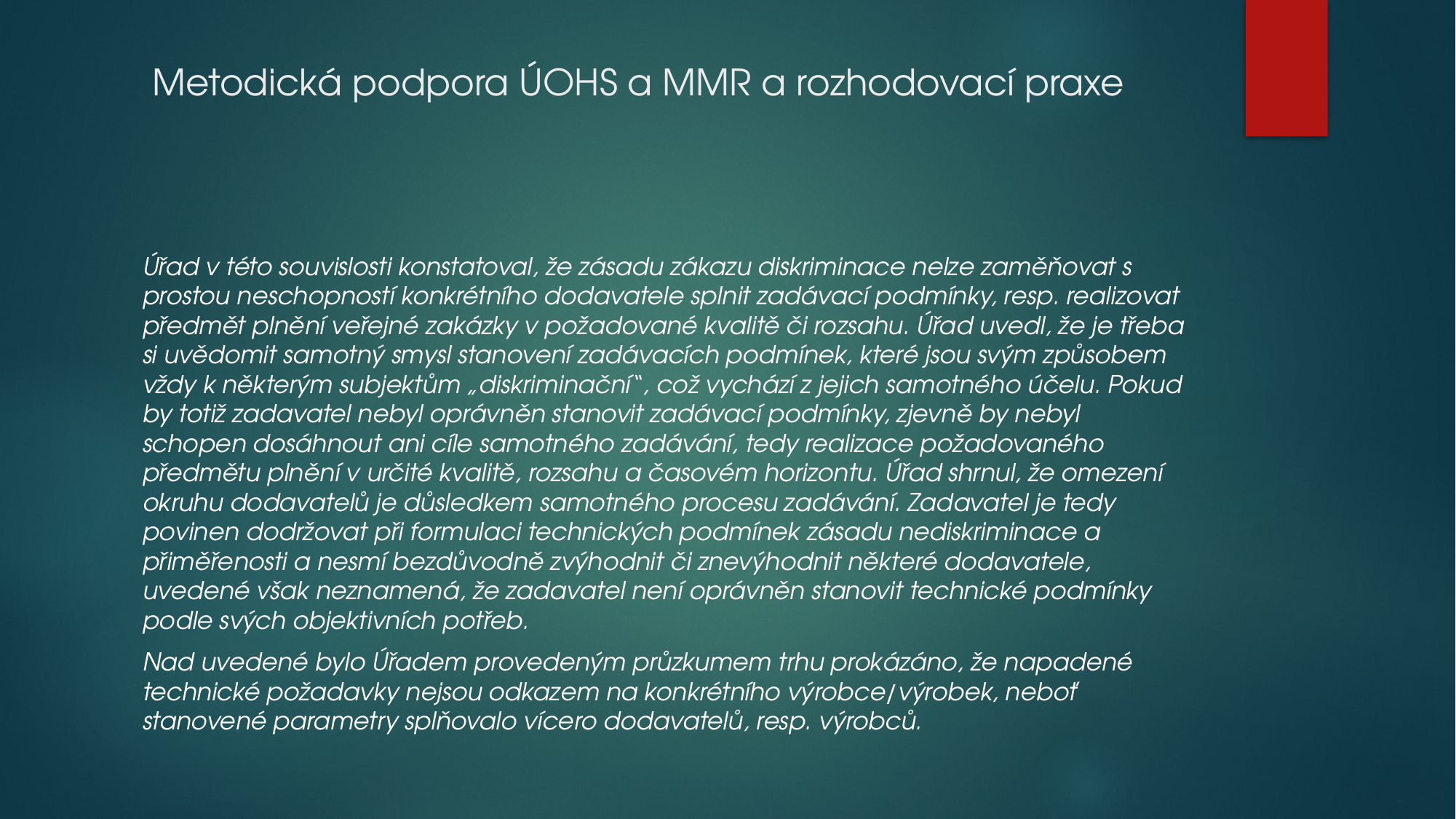

# Metodická podpora ÚOHS a MMR a rozhodovací praxe
Úřad v této souvislosti konstatoval, že zásadu zákazu diskriminace nelze zaměňovat s prostou neschopností konkrétního dodavatele splnit zadávací podmínky, resp. realizovat předmět plnění veřejné zakázky v požadované kvalitě či rozsahu. Úřad uvedl, že je třeba si uvědomit samotný smysl stanovení zadávacích podmínek, které jsou svým způsobem vždy k některým subjektům „diskriminační“, což vychází z jejich samotného účelu. Pokud by totiž zadavatel nebyl oprávněn stanovit zadávací podmínky, zjevně by nebyl schopen dosáhnout ani cíle samotného zadávání, tedy realizace požadovaného předmětu plnění v určité kvalitě, rozsahu a časovém horizontu. Úřad shrnul, že omezení okruhu dodavatelů je důsledkem samotného procesu zadávání. Zadavatel je tedy povinen dodržovat při formulaci technických podmínek zásadu nediskriminace a přiměřenosti a nesmí bezdůvodně zvýhodnit či znevýhodnit některé dodavatele, uvedené však neznamená, že zadavatel není oprávněn stanovit technické podmínky podle svých objektivních potřeb.
Nad uvedené bylo Úřadem provedeným průzkumem trhu prokázáno, že napadené technické požadavky nejsou odkazem na konkrétního výrobce/výrobek, neboť stanovené parametry splňovalo vícero dodavatelů, resp. výrobců.